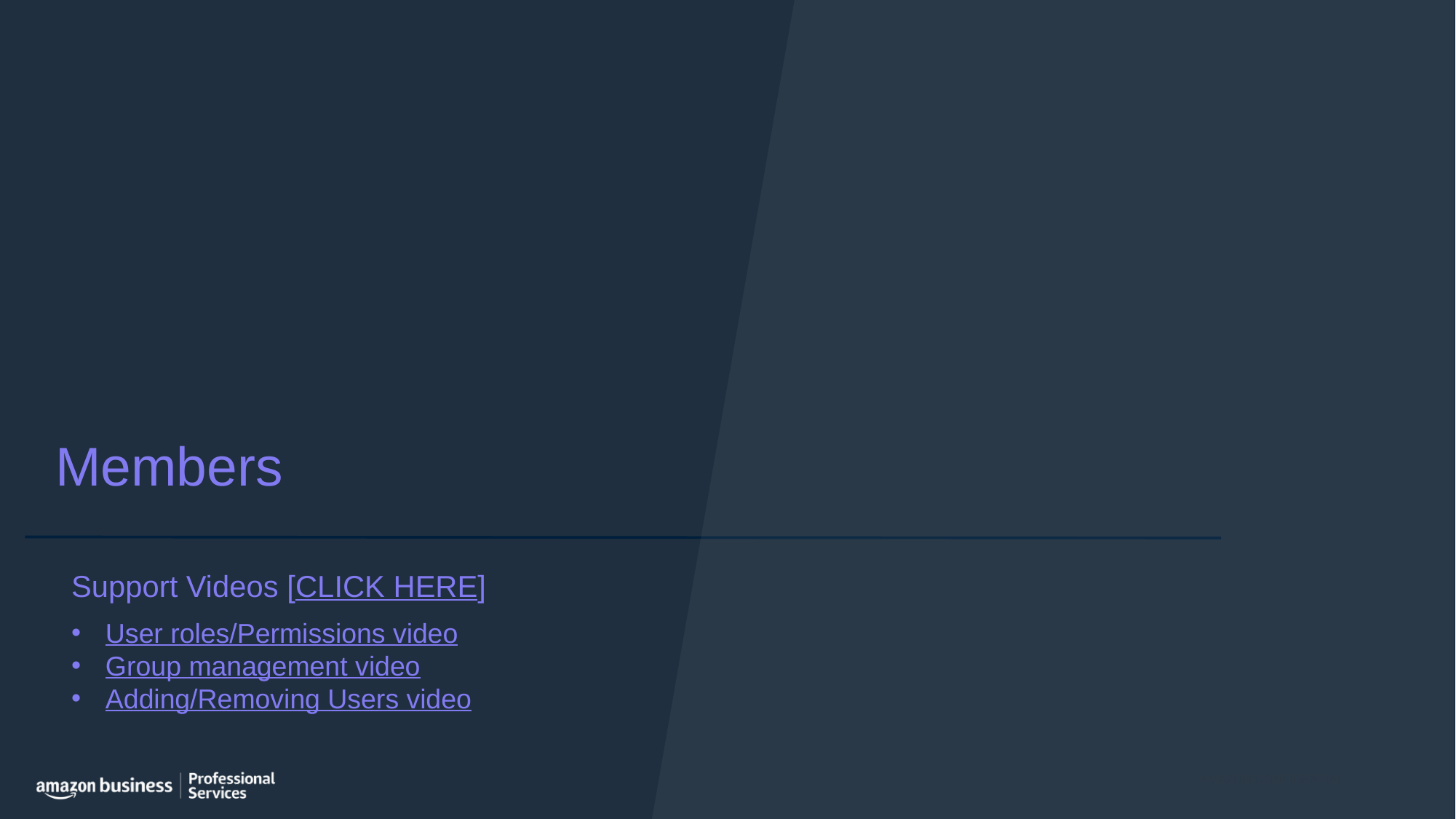

Members
Support Videos [CLICK HERE]

User roles/Permissions video
Group management video
Adding/Removing Users video